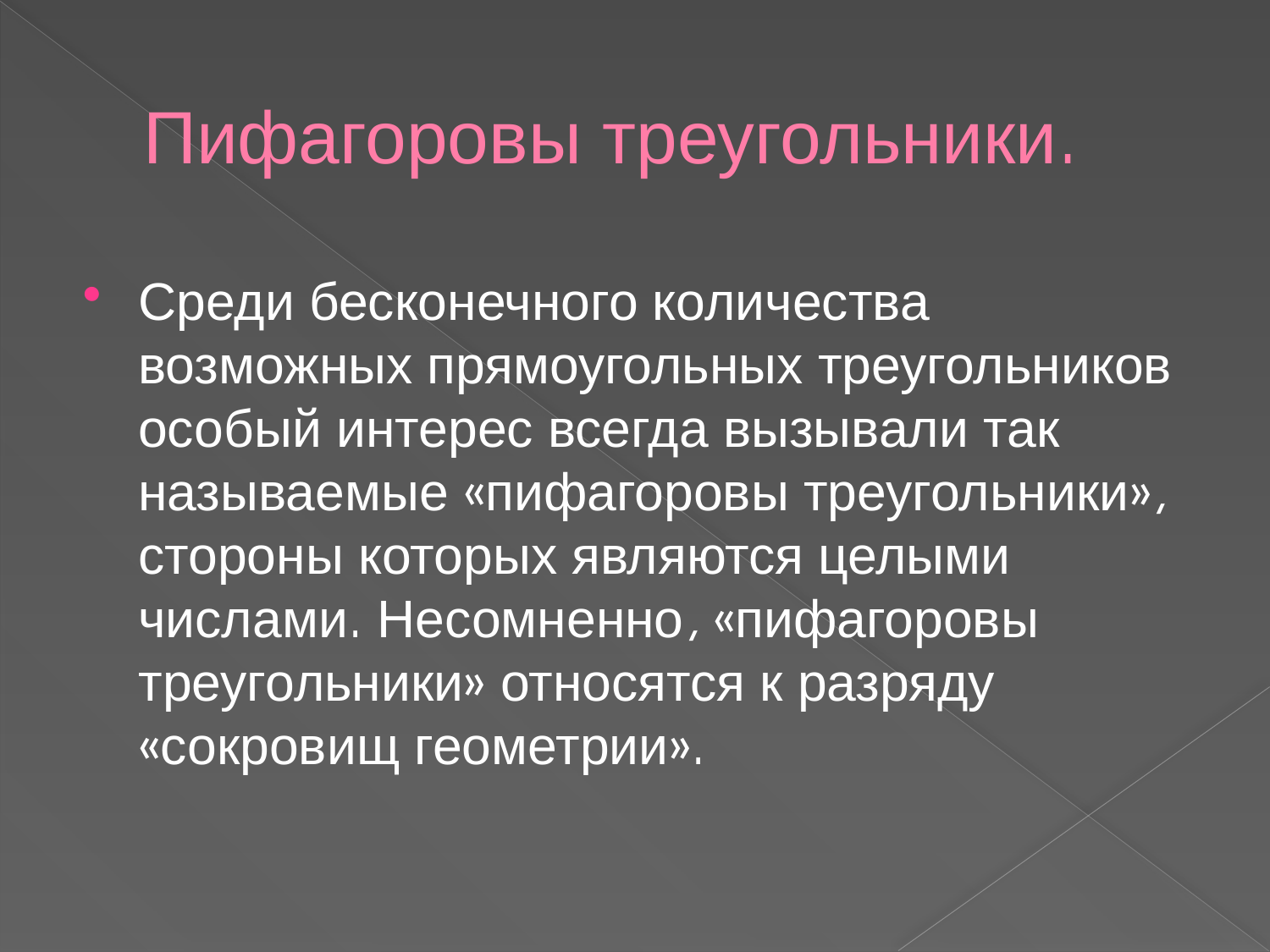

# Пифагоровы треугольники.
Среди бесконечного количества возможных прямоугольных треугольников особый интерес всегда вызывали так называемые «пифагоровы треугольники», стороны которых являются целыми числами. Несомненно, «пифагоровы треугольники» относятся к разряду «сокровищ геометрии».